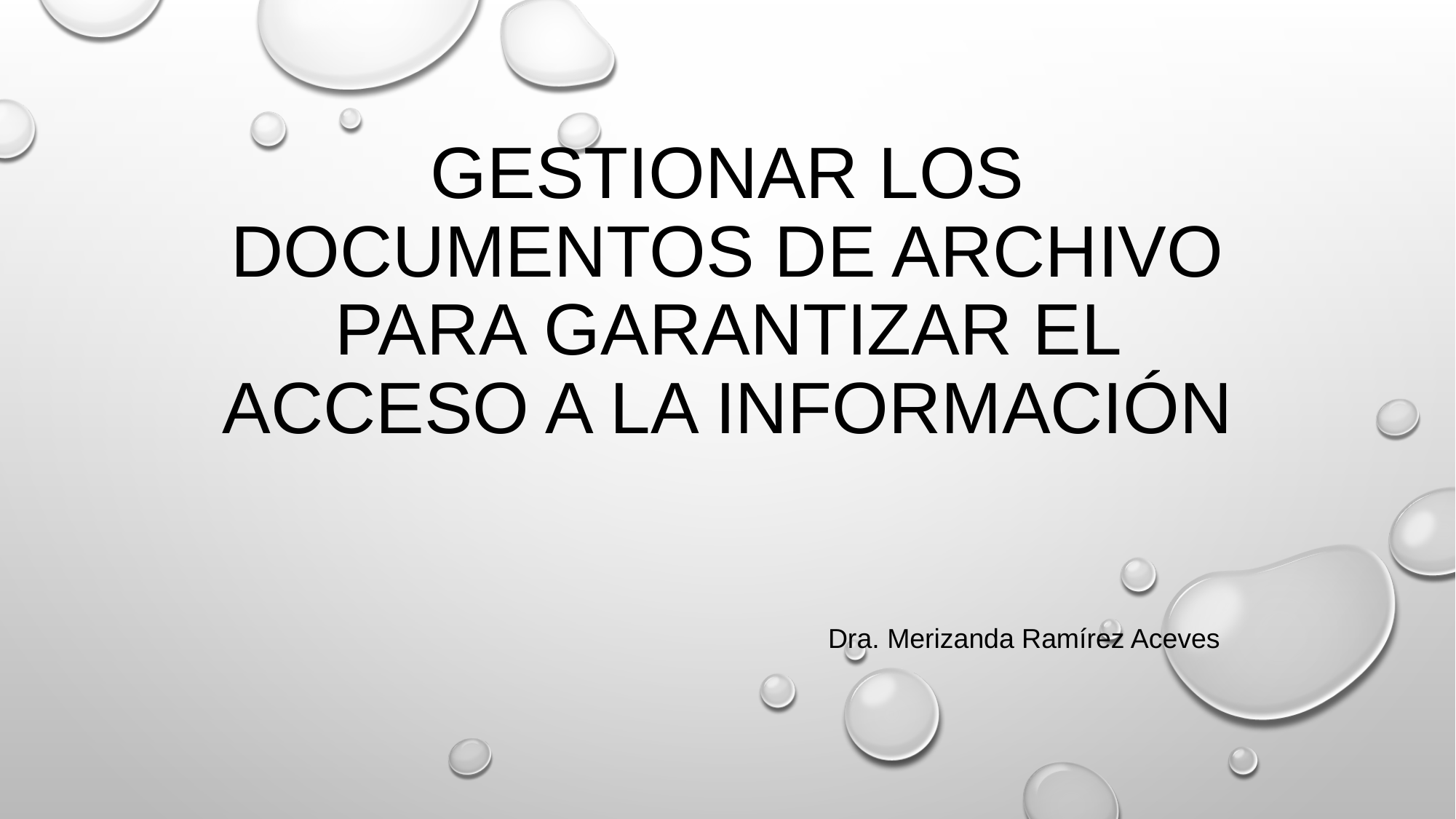

# Gestionar los documentos de archivo para garantizar el acceso a la información
Dra. Merizanda Ramírez Aceves